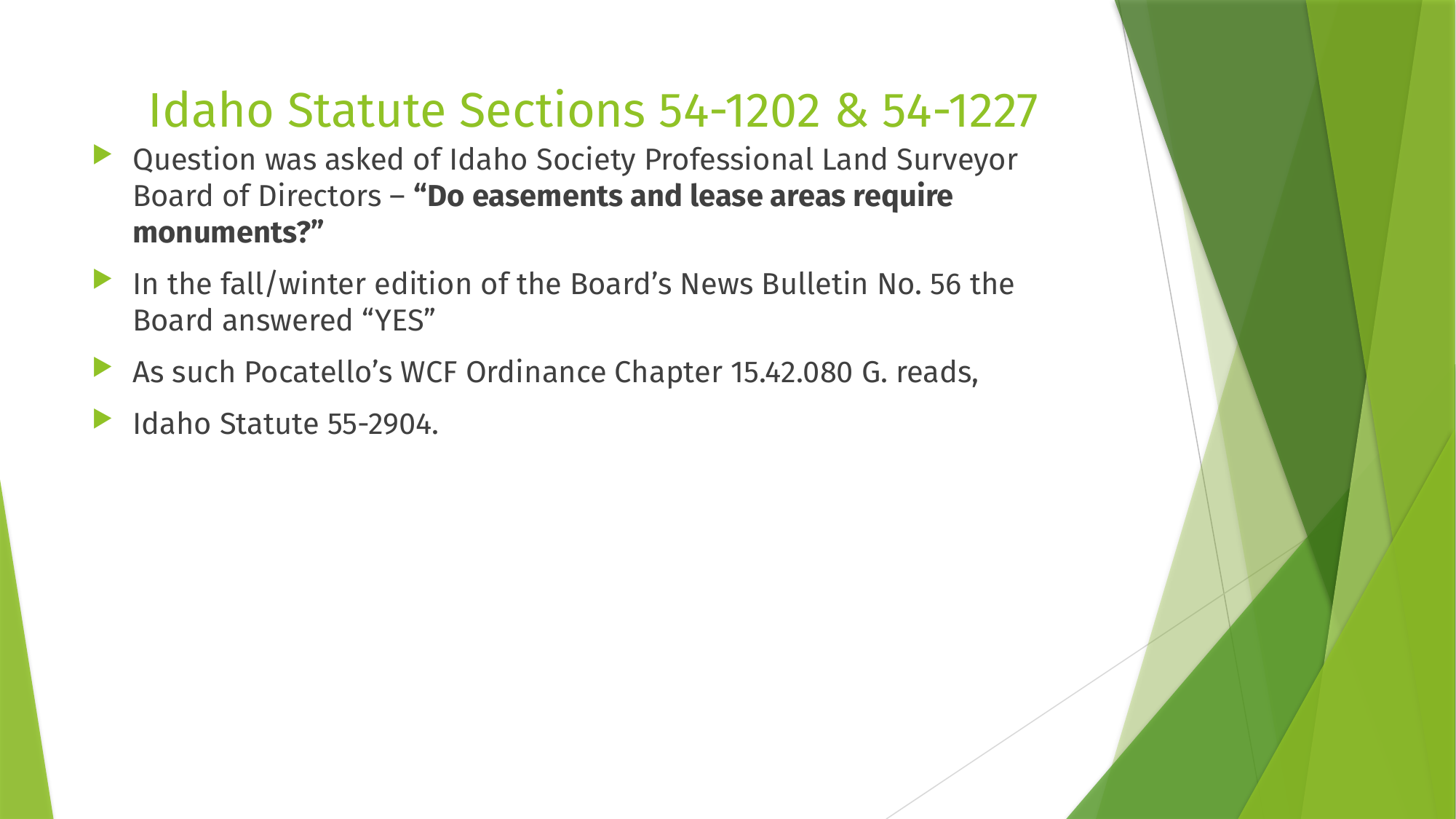

# Idaho Statute Sections 54-1202 & 54-1227
Question was asked of Idaho Society Professional Land Surveyor Board of Directors – “Do easements and lease areas require monuments?”
In the fall/winter edition of the Board’s News Bulletin No. 56 the Board answered “YES”
As such Pocatello’s WCF Ordinance Chapter 15.42.080 G. reads,
Idaho Statute 55-2904.